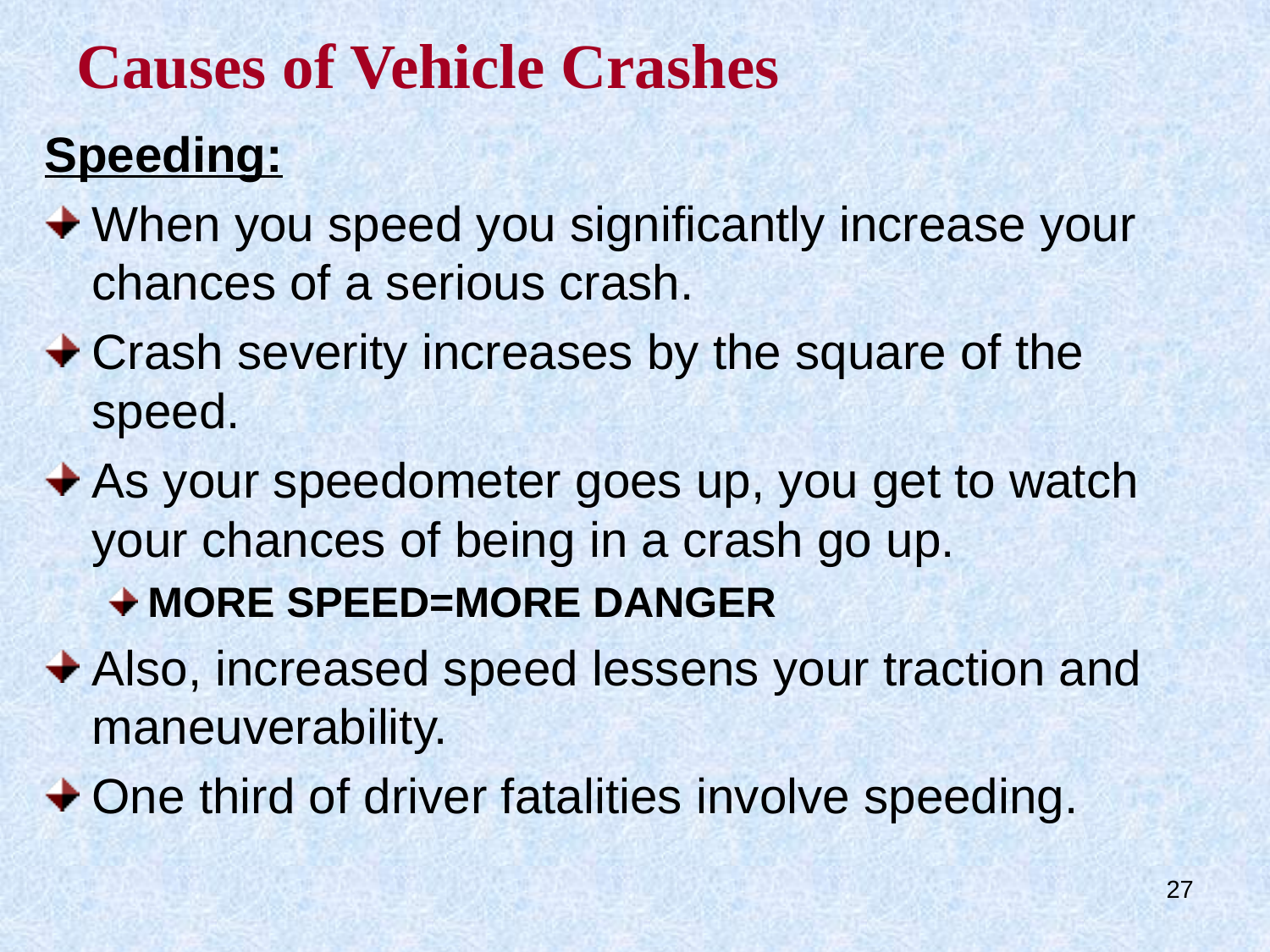

# Causes of Vehicle Crashes
Speeding:
When you speed you significantly increase your chances of a serious crash.
Crash severity increases by the square of the speed.
As your speedometer goes up, you get to watch your chances of being in a crash go up.
MORE SPEED=MORE DANGER
Also, increased speed lessens your traction and maneuverability.
One third of driver fatalities involve speeding.
27